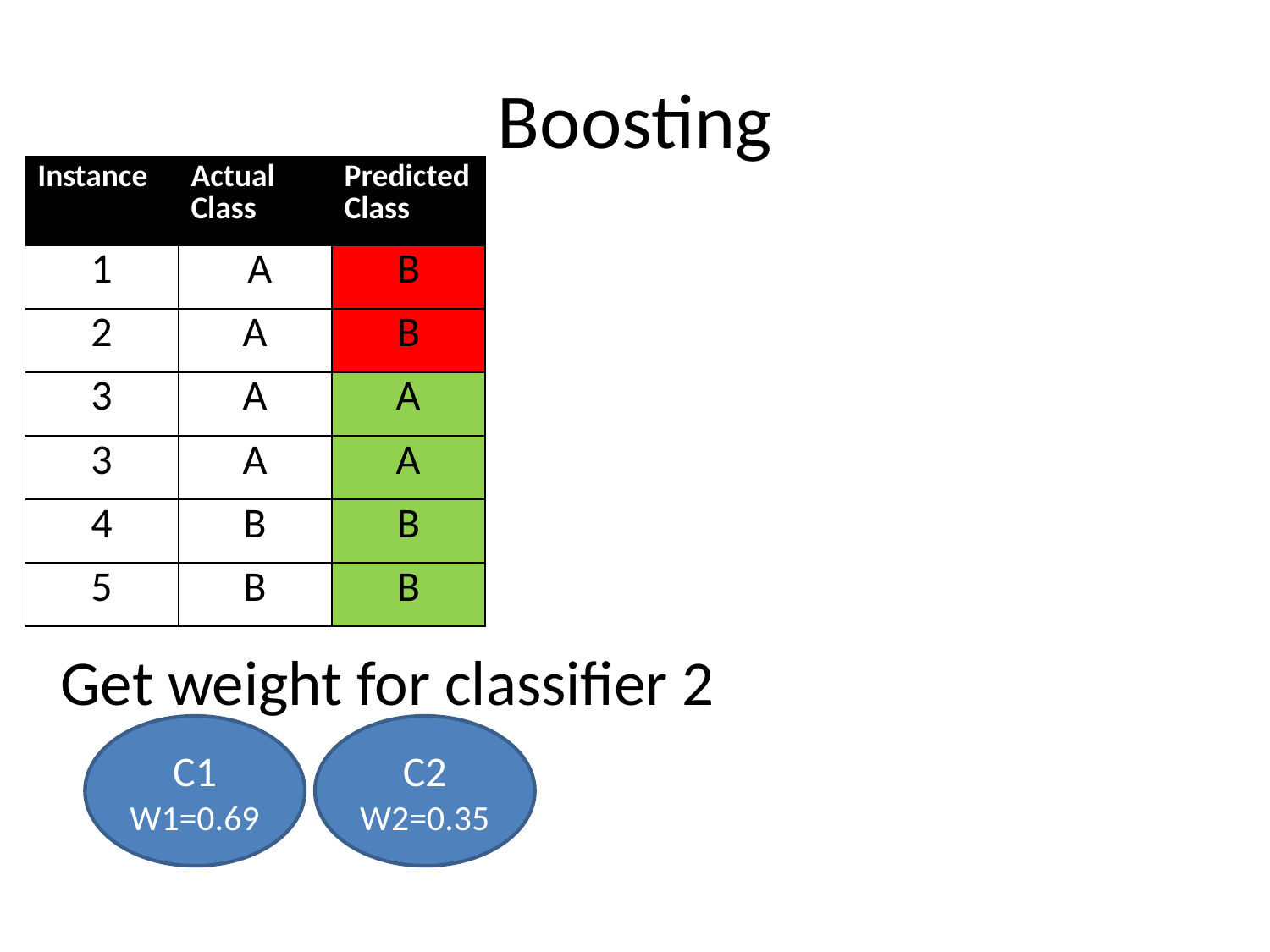

# Boosting
| Instance | Actual Class | Predicted Class |
| --- | --- | --- |
| 1 | A | B |
| 2 | A | B |
| 3 | A | A |
| 3 | A | A |
| 4 | B | B |
| 5 | B | B |
Get weight for classifier 2
C1
W1=0.69
C2
W2=0.35